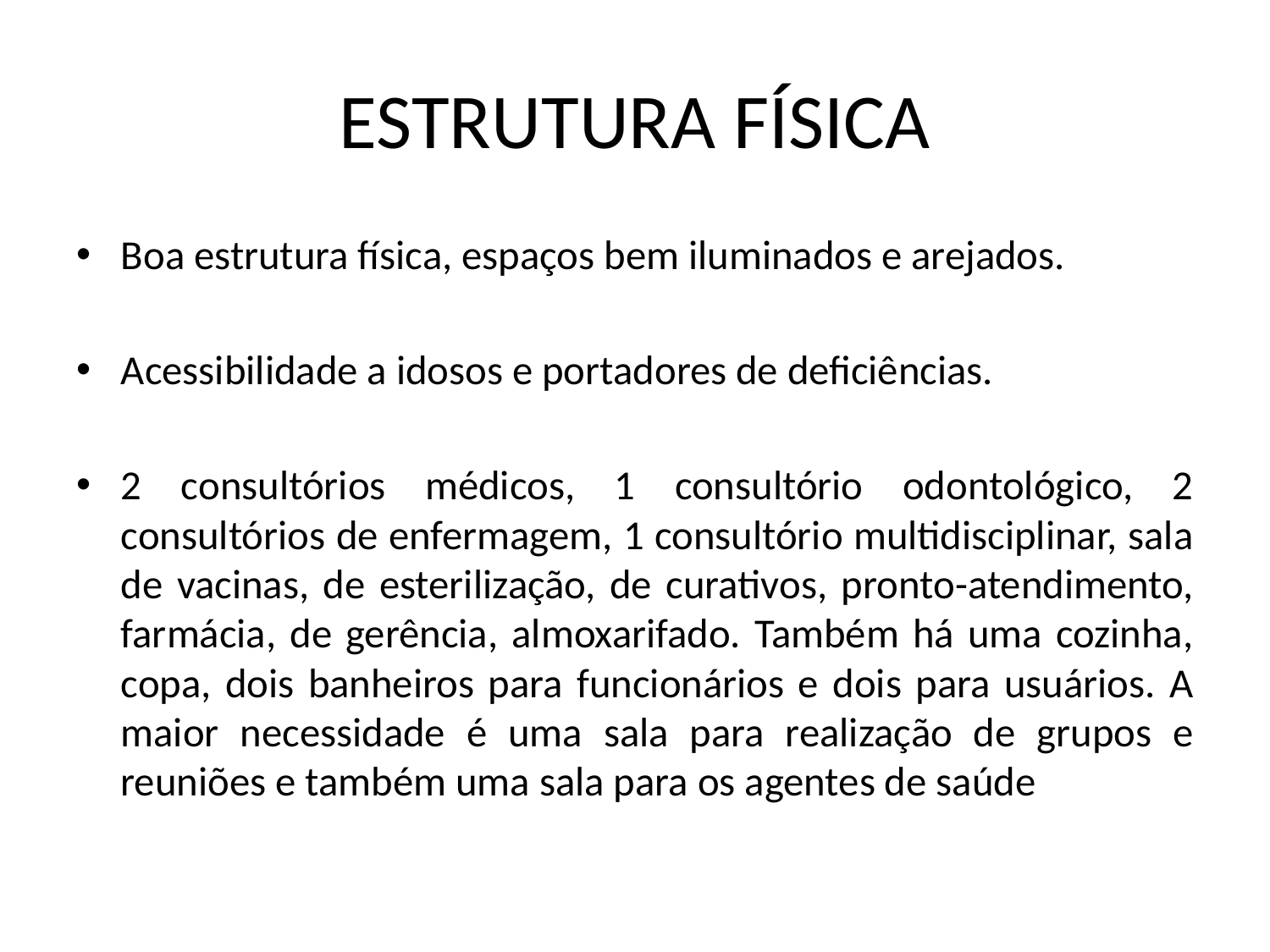

# ESTRUTURA FÍSICA
Boa estrutura física, espaços bem iluminados e arejados.

Acessibilidade a idosos e portadores de deficiências.

2 consultórios médicos, 1 consultório odontológico, 2 consultórios de enfermagem, 1 consultório multidisciplinar, sala de vacinas, de esterilização, de curativos, pronto-atendimento, farmácia, de gerência, almoxarifado. Também há uma cozinha, copa, dois banheiros para funcionários e dois para usuários. A maior necessidade é uma sala para realização de grupos e reuniões e também uma sala para os agentes de saúde